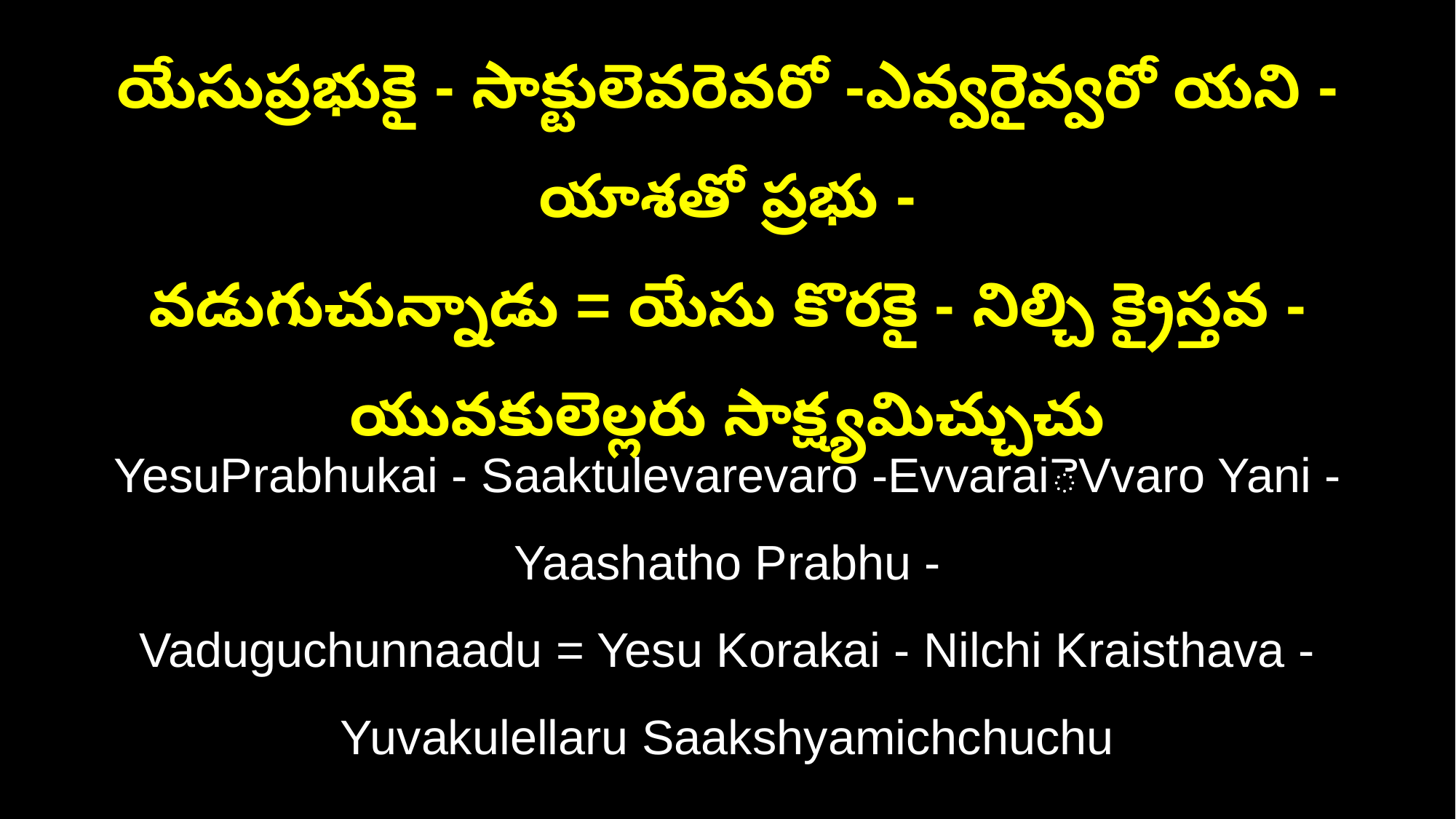

యేసుప్రభుకై - సాక్టులెవరెవరో -ఎవ్వరైెవ్వరో యని - యాశతో ప్రభు -
వడుగుచున్నాడు = యేసు కొరకై - నిల్చి క్రైస్తవ - యువకులెల్లరు సాక్ష్యమిచ్చుచు
YesuPrabhukai - Saaktulevarevaro -EvvaraiెVvaro Yani - Yaashatho Prabhu -
Vaduguchunnaadu = Yesu Korakai - Nilchi Kraisthava - Yuvakulellaru Saakshyamichchuchu